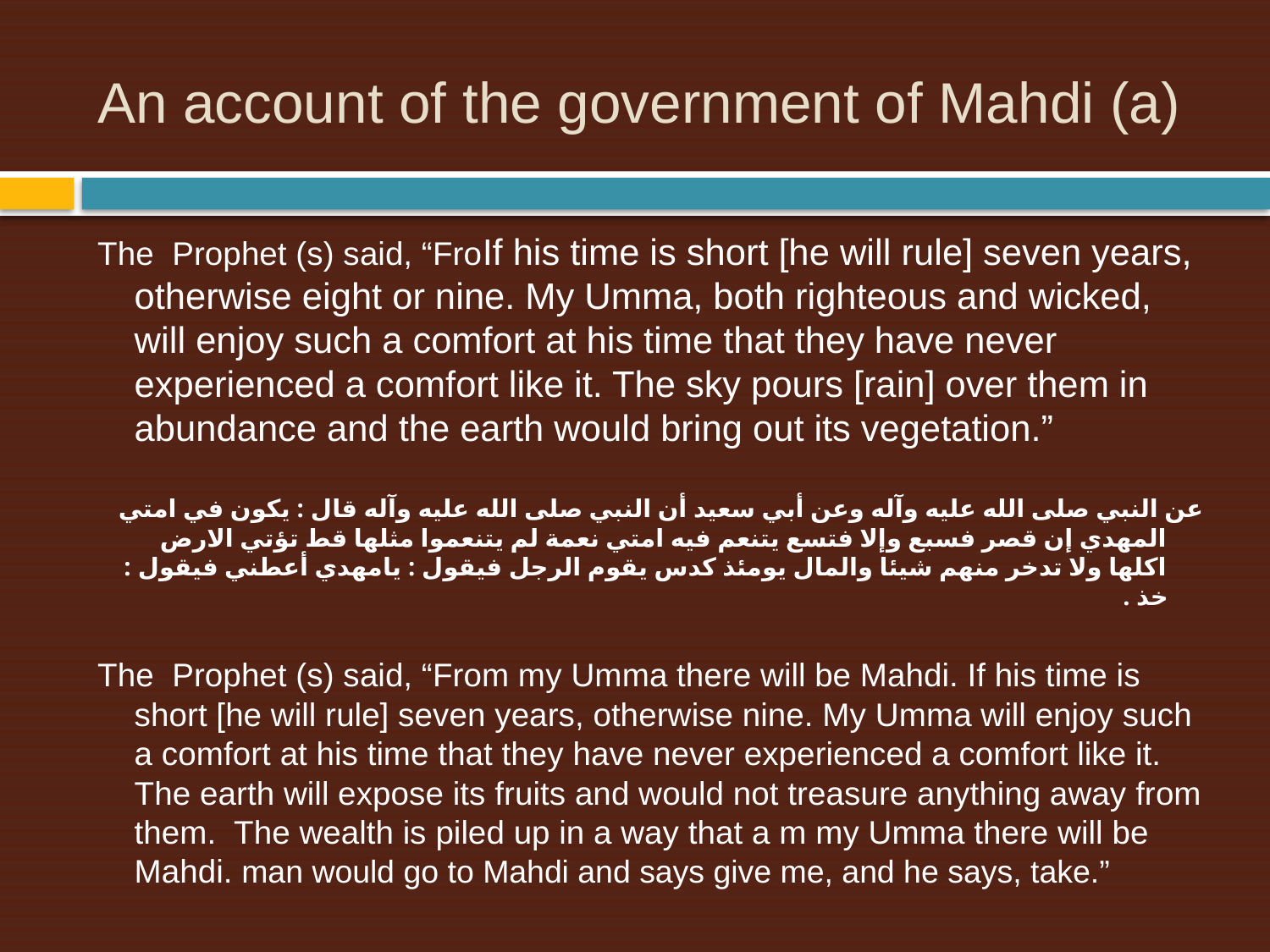

# An account of the government of Mahdi (a)
The  Prophet (s) said, “FroIf his time is short [he will rule] seven years, otherwise eight or nine. My Umma, both righteous and wicked,  will enjoy such a comfort at his time that they have never experienced a comfort like it. The sky pours [rain] over them in abundance and the earth would bring out its vegetation.”

عن النبي صلى الله عليه وآله وعن أبي سعيد أن النبي صلى الله عليه وآله قال : يكون في امتي المهدي إن قصر فسبع وإلا فتسع يتنعم فيه امتي نعمة لم يتنعموا مثلها قط تؤتي الارض اكلها ولا تدخر منهم شيئا والمال يومئذ كدس يقوم الرجل فيقول : يامهدي أعطني فيقول : خذ .

The  Prophet (s) said, “From my Umma there will be Mahdi. If his time is short [he will rule] seven years, otherwise nine. My Umma will enjoy such a comfort at his time that they have never experienced a comfort like it. The earth will expose its fruits and would not treasure anything away from them.  The wealth is piled up in a way that a m my Umma there will be Mahdi. man would go to Mahdi and says give me, and he says, take.”